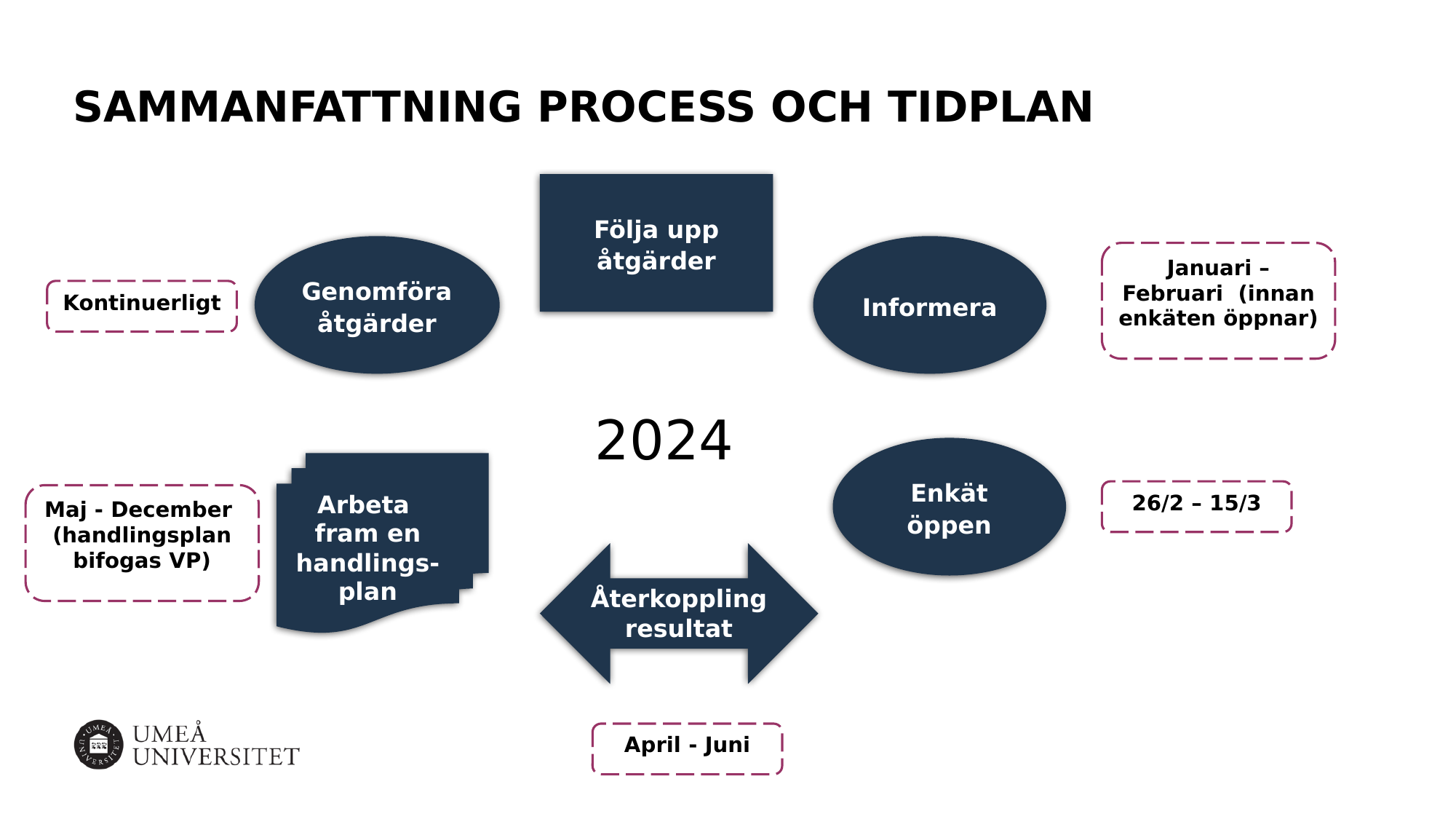

# Sammanfattning process och tidplan
Följa upp åtgärder
Genomföra åtgärder
Informera
Januari –Februari  (innan enkäten öppnar)
Kontinuerligt
2024
Enkät öppen
Arbeta  fram en handlings-plan
26/2 – 15/3
Maj - December  (handlingsplan bifogas VP)
Återkoppling resultat
April - Juni